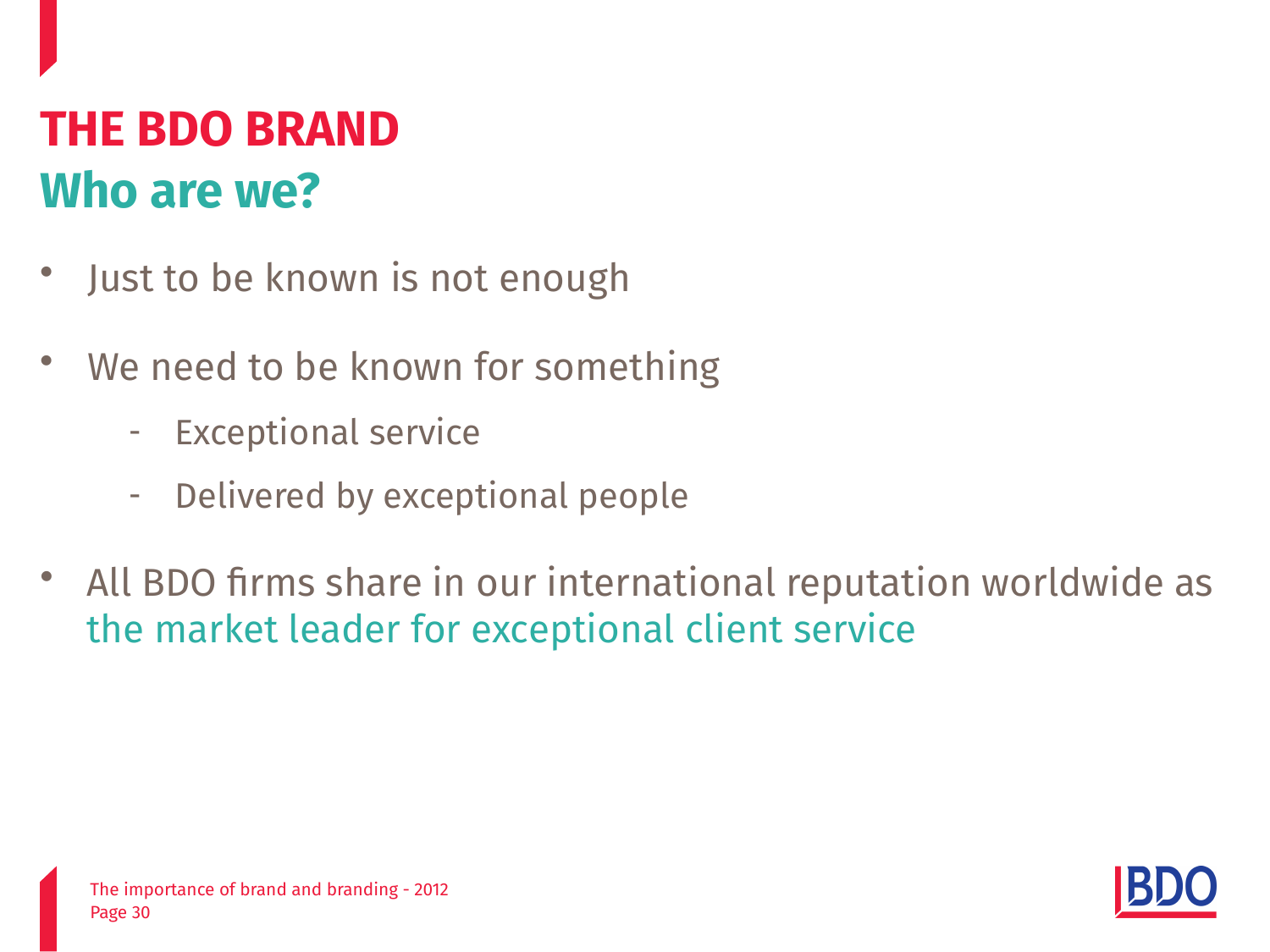

# THE BDO BRAND Who are we?
Just to be known is not enough
We need to be known for something
Exceptional service
Delivered by exceptional people
All BDO firms share in our international reputation worldwide as the market leader for exceptional client service
The importance of brand and branding - 2012
Page 30